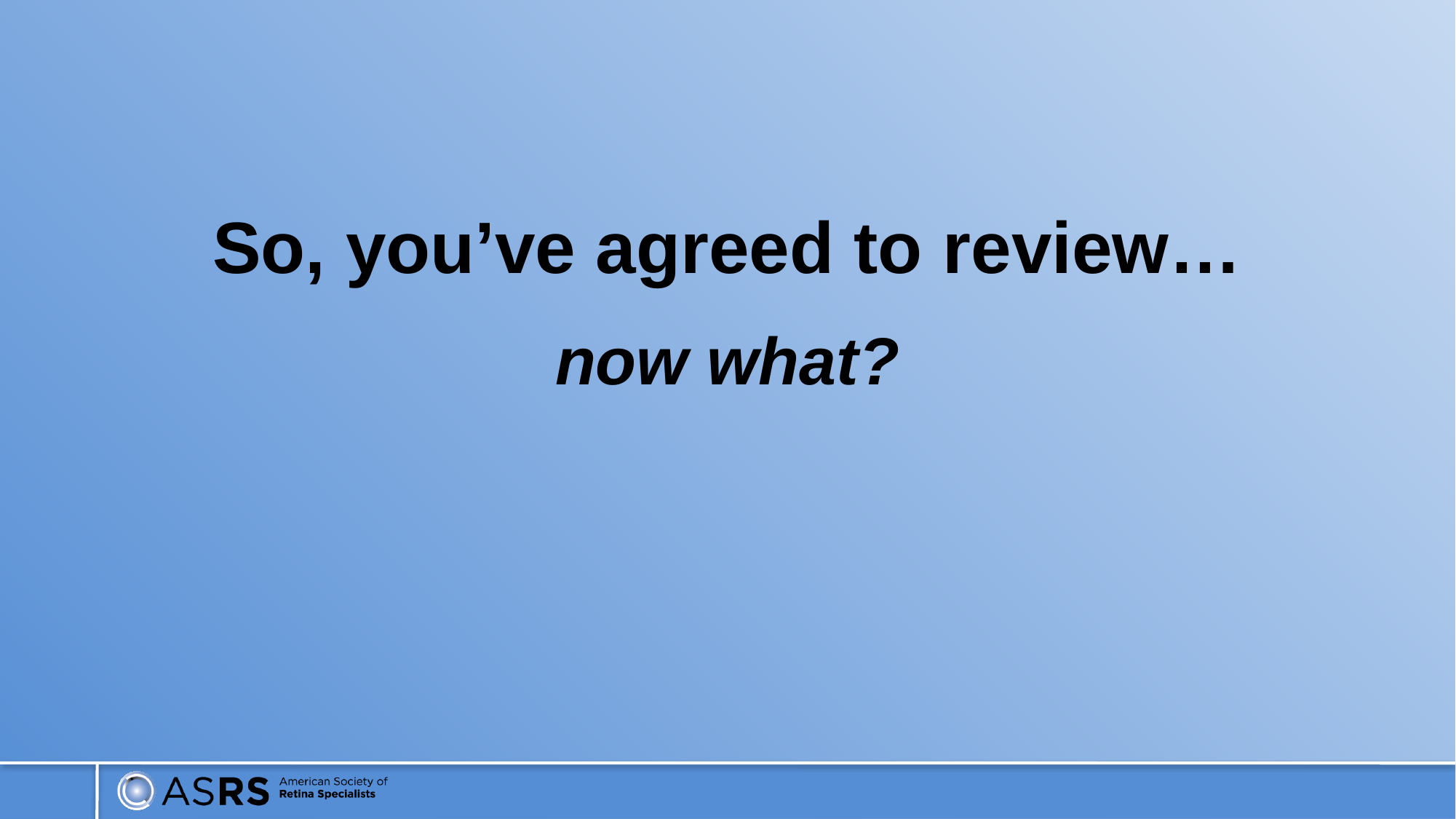

# So, you’ve agreed to review…
now what?